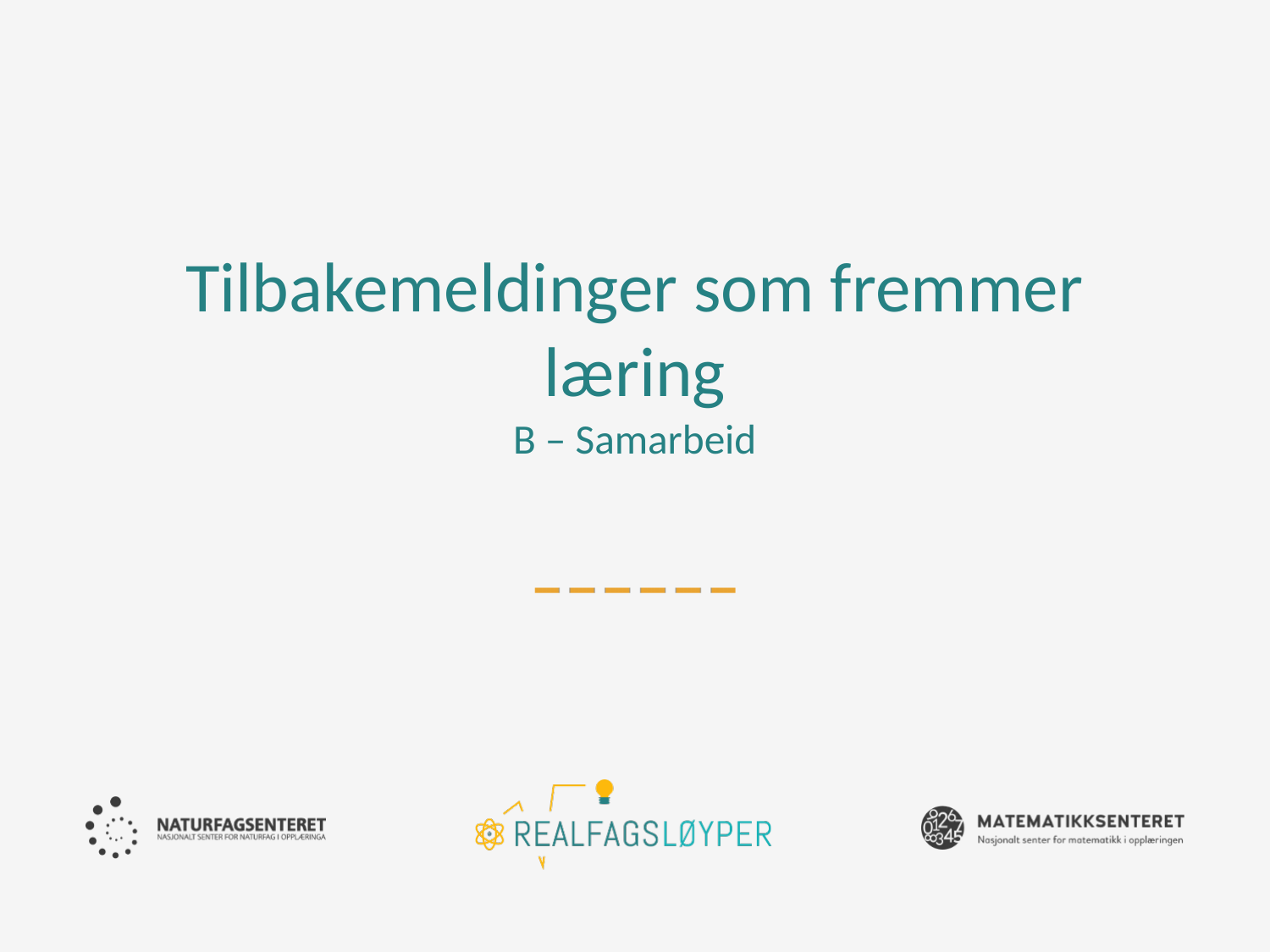

# Tilbakemeldinger som fremmer læring B – Samarbeid